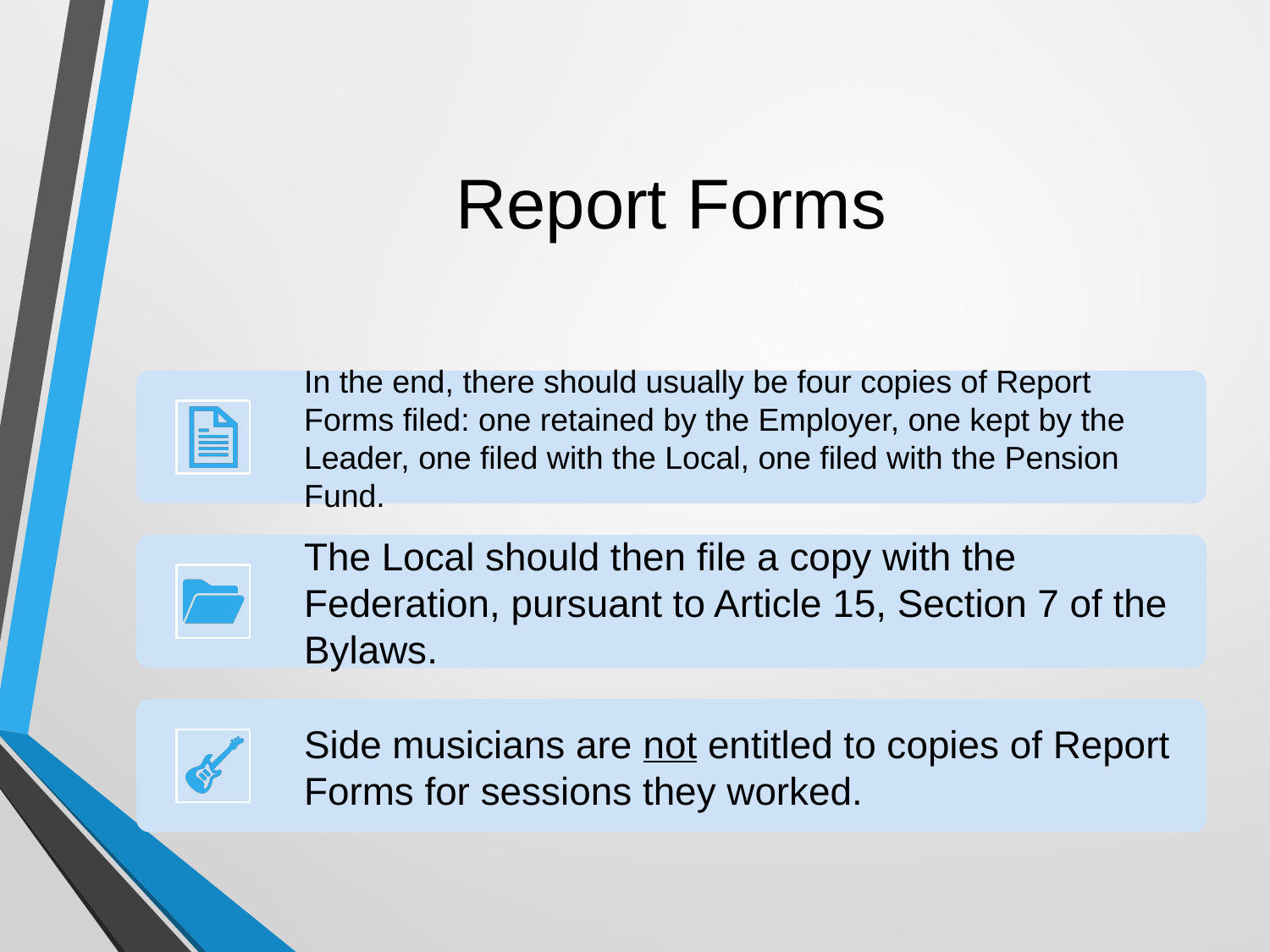

# Report Forms
In the end, there should usually be four copies of Report Forms filed: one retained by the Employer, one kept by the Leader, one filed with the Local, one filed with the Pension Fund.
The Local should then file a copy with the Federation, pursuant to Article 15, Section 7 of the Bylaws.
Side musicians are not entitled to copies of Report Forms for sessions they worked.